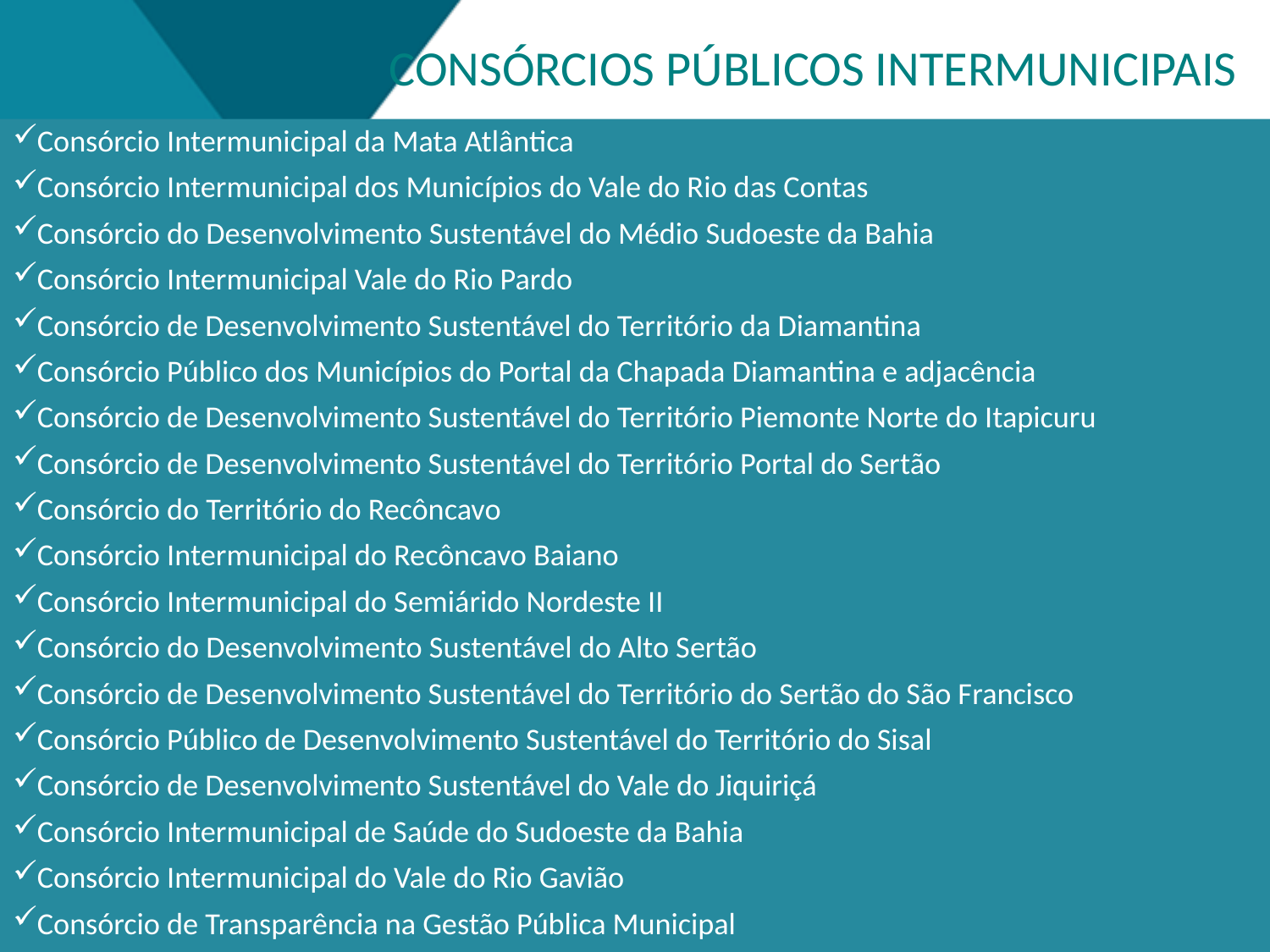

CONSÓRCIOS PÚBLICOS INTERMUNICIPAIS

Consórcio Intermunicipal da Mata Atlântica
Consórcio Intermunicipal dos Municípios do Vale do Rio das Contas
Consórcio do Desenvolvimento Sustentável do Médio Sudoeste da Bahia
Consórcio Intermunicipal Vale do Rio Pardo
Consórcio de Desenvolvimento Sustentável do Território da Diamantina
Consórcio Público dos Municípios do Portal da Chapada Diamantina e adjacência
Consórcio de Desenvolvimento Sustentável do Território Piemonte Norte do Itapicuru
Consórcio de Desenvolvimento Sustentável do Território Portal do Sertão
Consórcio do Território do Recôncavo
Consórcio Intermunicipal do Recôncavo Baiano
Consórcio Intermunicipal do Semiárido Nordeste II
Consórcio do Desenvolvimento Sustentável do Alto Sertão
Consórcio de Desenvolvimento Sustentável do Território do Sertão do São Francisco
Consórcio Público de Desenvolvimento Sustentável do Território do Sisal
Consórcio de Desenvolvimento Sustentável do Vale do Jiquiriçá
Consórcio Intermunicipal de Saúde do Sudoeste da Bahia
Consórcio Intermunicipal do Vale do Rio Gavião
Consórcio de Transparência na Gestão Pública Municipal